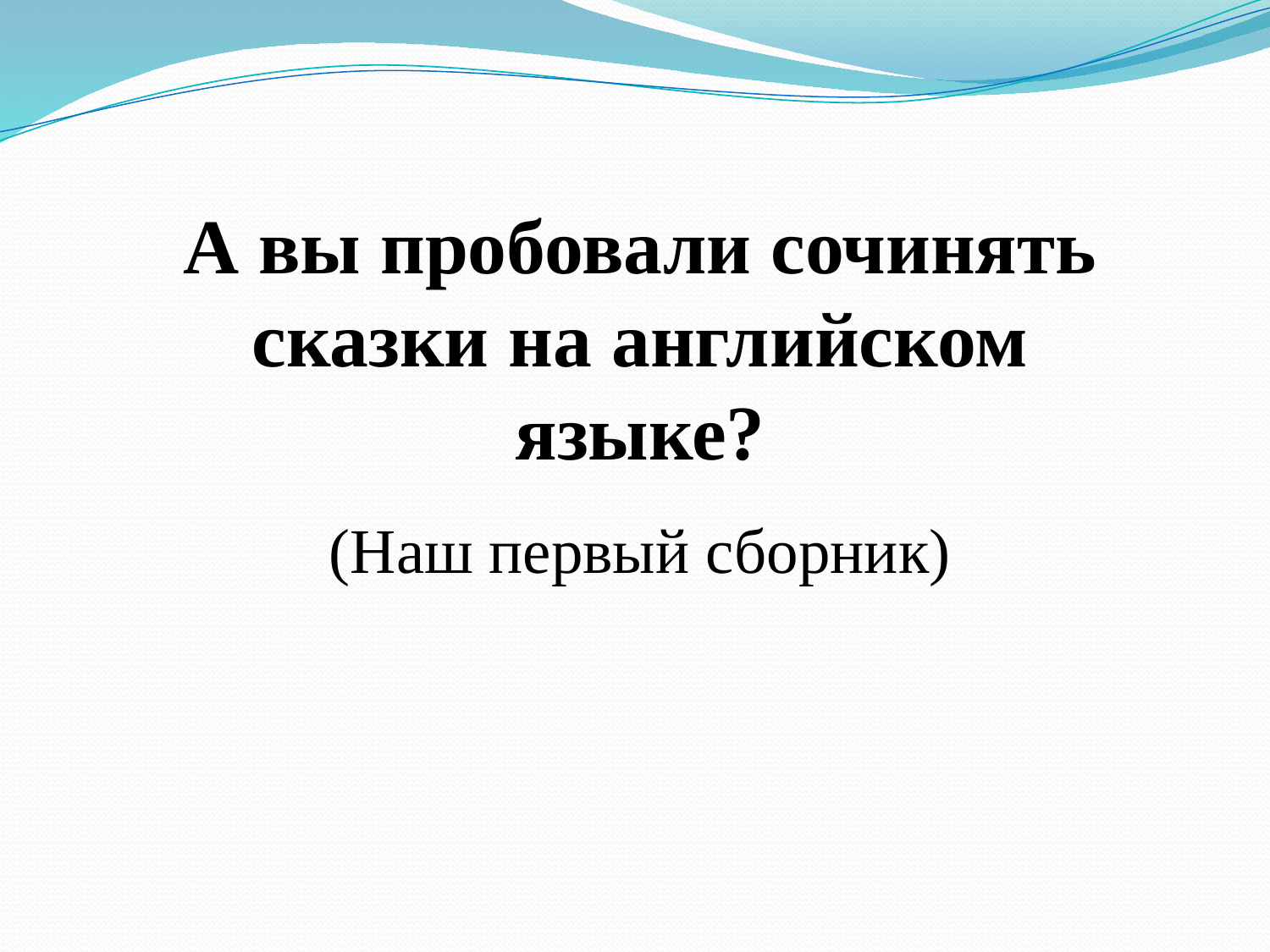

А вы пробовали сочинять сказки на английском языке?

(Наш первый сборник)